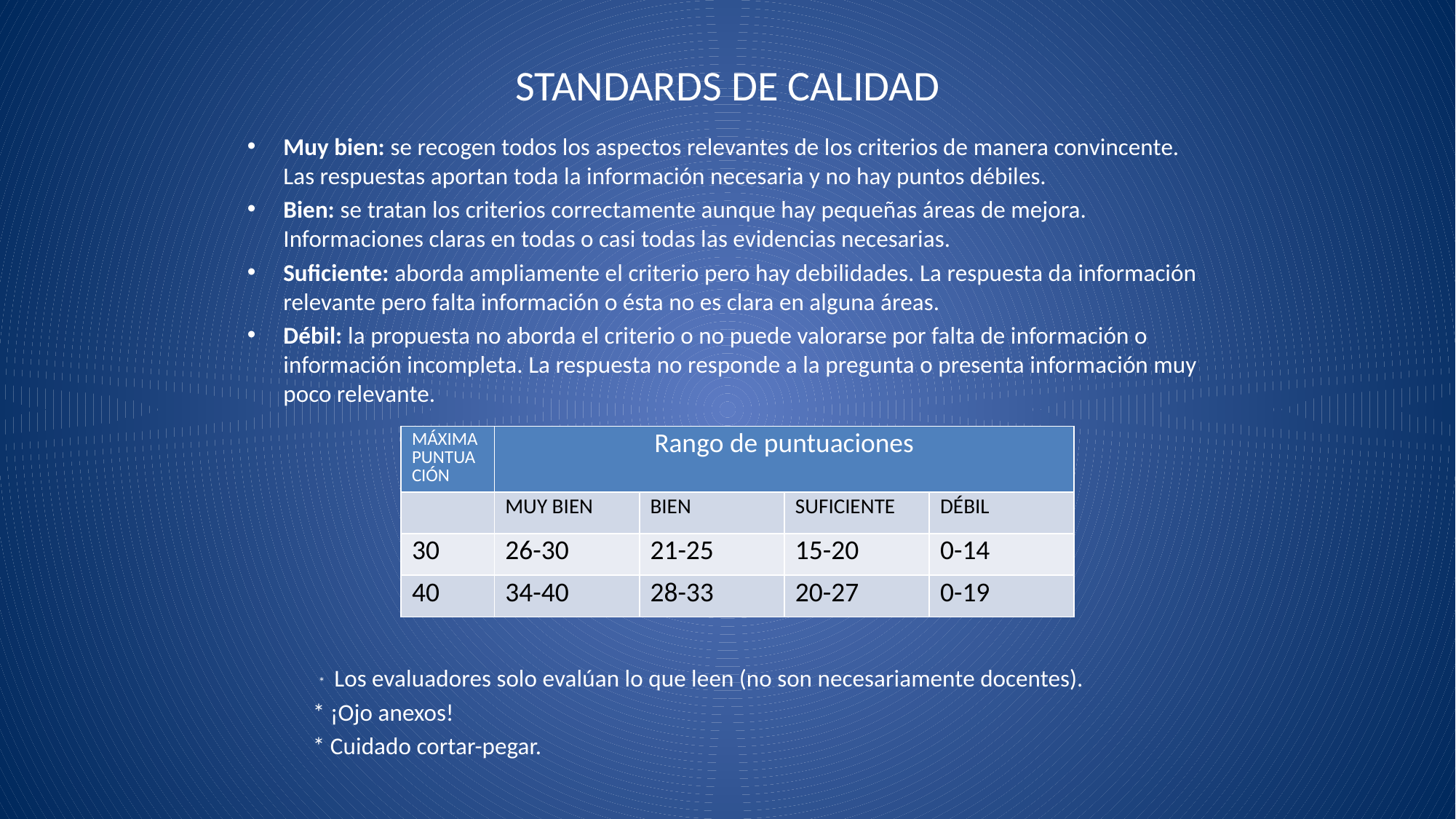

# STANDARDS DE CALIDAD
Muy bien: se recogen todos los aspectos relevantes de los criterios de manera convincente. Las respuestas aportan toda la información necesaria y no hay puntos débiles.
Bien: se tratan los criterios correctamente aunque hay pequeñas áreas de mejora. Informaciones claras en todas o casi todas las evidencias necesarias.
Suficiente: aborda ampliamente el criterio pero hay debilidades. La respuesta da información relevante pero falta información o ésta no es clara en alguna áreas.
Débil: la propuesta no aborda el criterio o no puede valorarse por falta de información o información incompleta. La respuesta no responde a la pregunta o presenta información muy poco relevante.

                       *   Los evaluadores solo evalúan lo que leen (no son necesariamente docentes).
            * ¡Ojo anexos!
            * Cuidado cortar-pegar.
| MÁXIMA PUNTUACIÓN | Rango de puntuaciones |  |  |  |
| --- | --- | --- | --- | --- |
|  | MUY BIEN | BIEN | SUFICIENTE | DÉBIL |
| 30 | 26-30 | 21-25 | 15-20 | 0-14 |
| 40 | 34-40 | 28-33 | 20-27 | 0-19 |